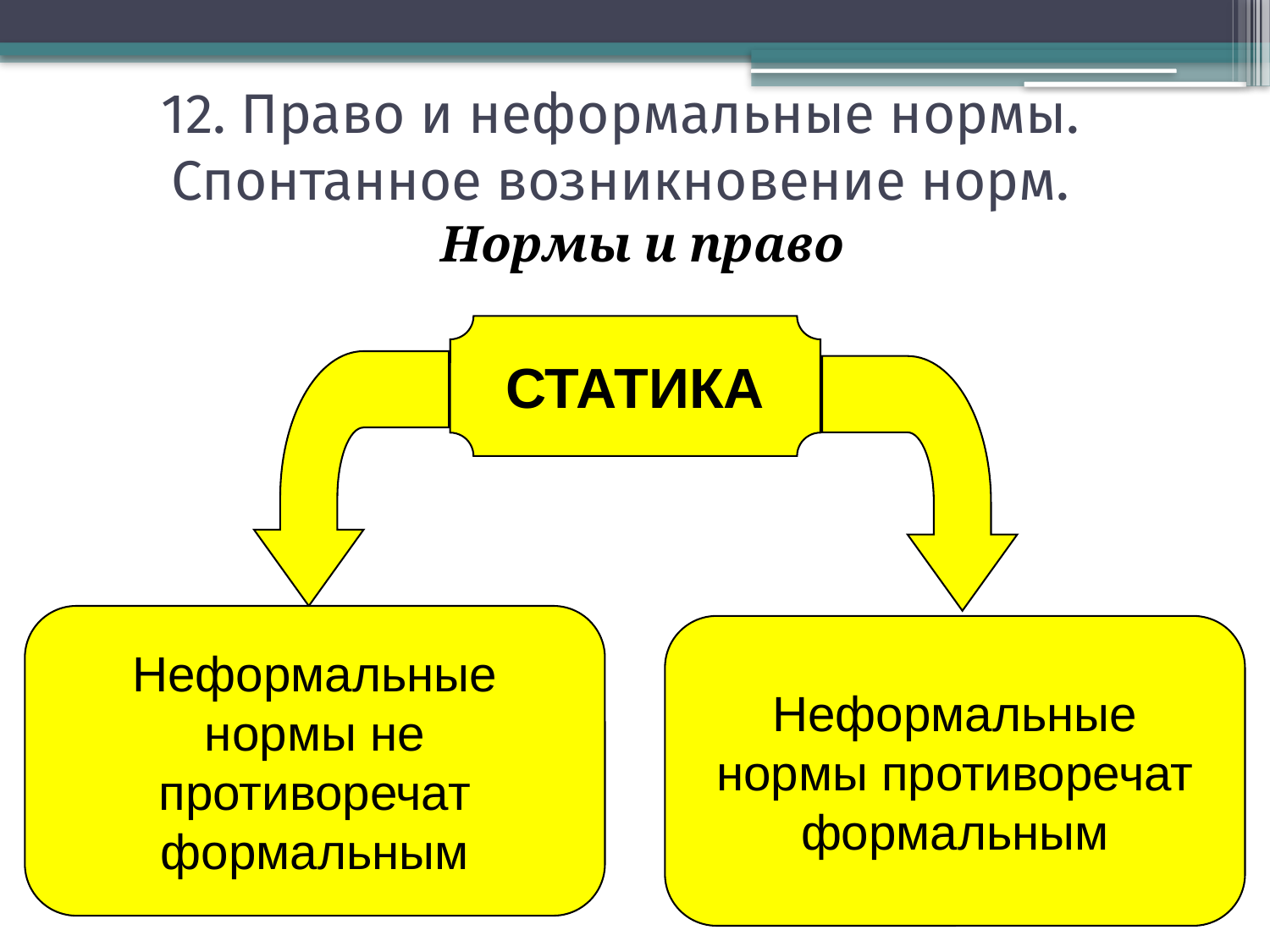

# 12. Право и неформальные нормы. Спонтанное возникновение норм.
Нормы и право

СТАТИКА

Неформальные нормы не противоречат формальным
Неформальные нормы противоречат формальным